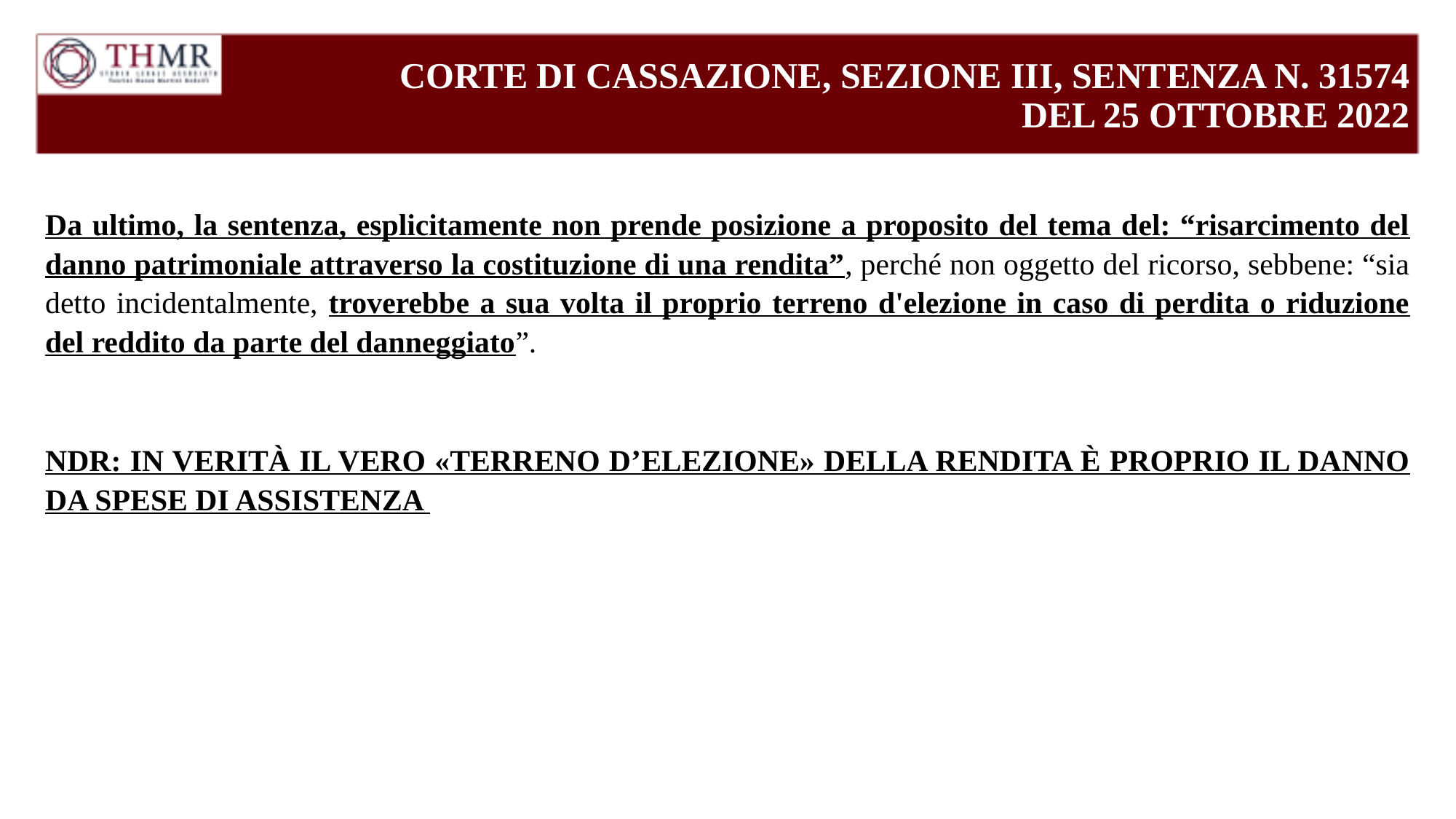

# CORTE DI CASSAZIONE, SEZIONE III, SENTENZA N. 31574 DEL 25 OTTOBRE 2022
Da ultimo, la sentenza, esplicitamente non prende posizione a proposito del tema del: “risarcimento del danno patrimoniale attraverso la costituzione di una rendita”, perché non oggetto del ricorso, sebbene: “sia detto incidentalmente, troverebbe a sua volta il proprio terreno d'elezione in caso di perdita o riduzione del reddito da parte del danneggiato”.

NDR: IN VERITÀ IL VERO «TERRENO D’ELEZIONE» DELLA RENDITA È PROPRIO IL DANNO DA SPESE DI ASSISTENZA